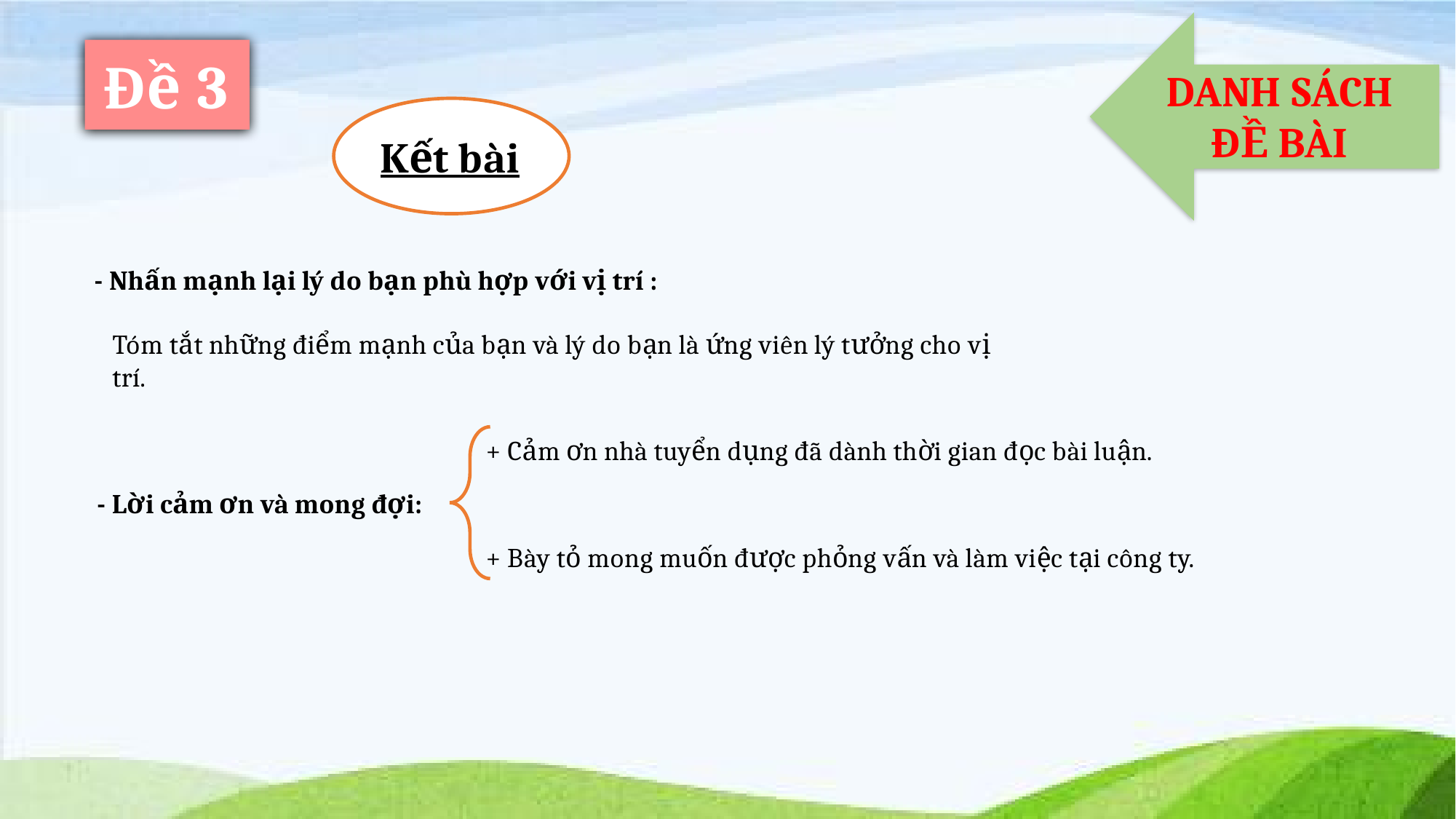

DANH SÁCH ĐỀ BÀI
Đề 3

Kết bài

- Nhấn mạnh lại lý do bạn phù hợp với vị trí :
Tóm tắt những điểm mạnh của bạn và lý do bạn là ứng viên lý tưởng cho vị trí.

+ Cảm ơn nhà tuyển dụng đã dành thời gian đọc bài luận.
- Lời cảm ơn và mong đợi:
+ Bày tỏ mong muốn được phỏng vấn và làm việc tại công ty.